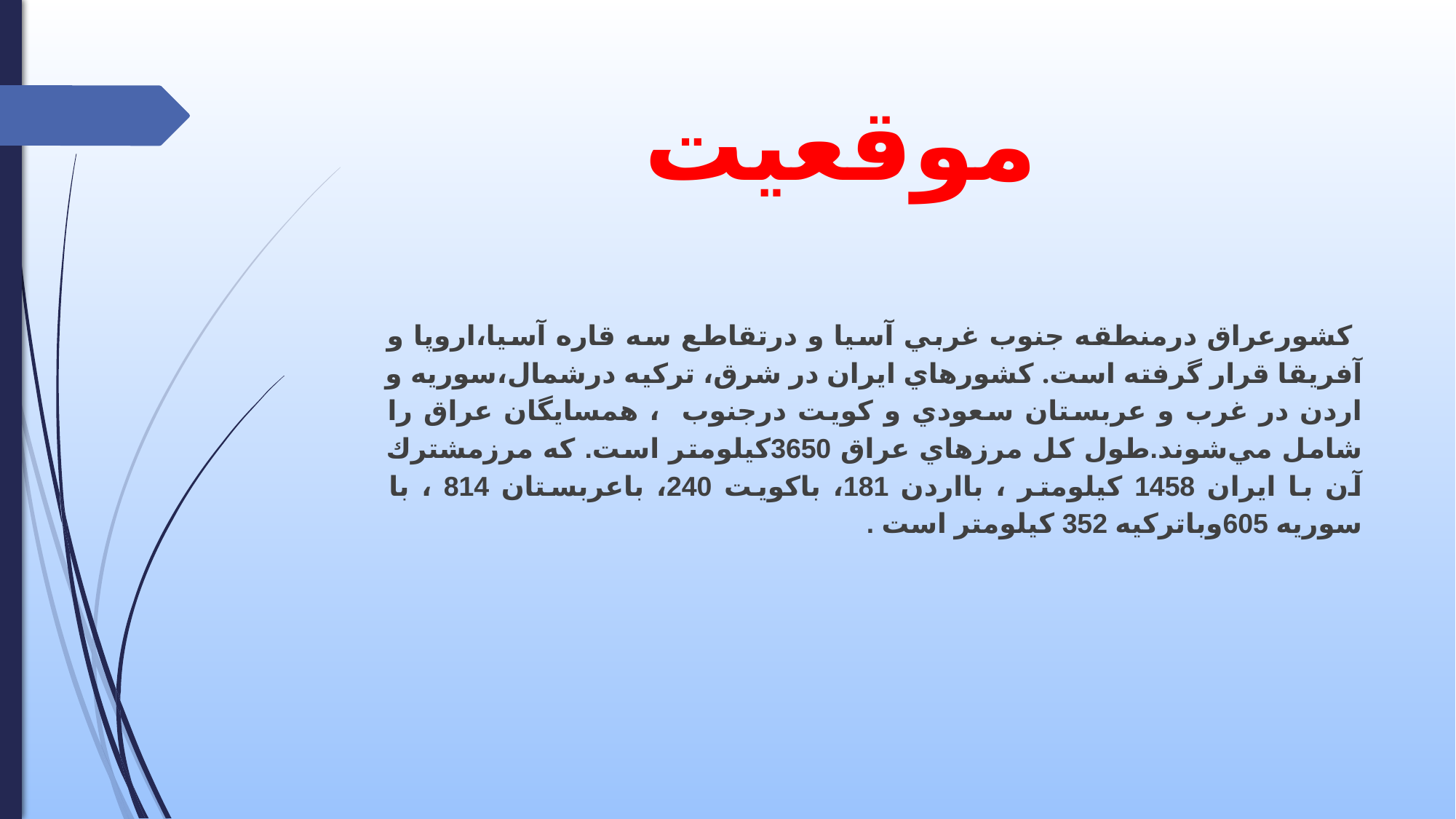

# موقعيت

 كشورعراق درمنطقه جنوب غربي آسيا و درتقاطع سه قاره آسيا،اروپا و آفريقا قرار گرفته است. كشورهاي ايران در شرق، تركيه درشمال،سوريه و اردن در غرب و عربستان سعودي و كويت درجنوب  ، همسايگان عراق را شامل مي‌شوند.طول كل مرزهاي عراق 3650كيلومتر است. كه مرزمشترك آن با ايران 1458 كيلومتر ، بااردن 181، باكويت 240، باعربستان 814 ، با سوريه 605وباتركيه 352 كيلومتر است .